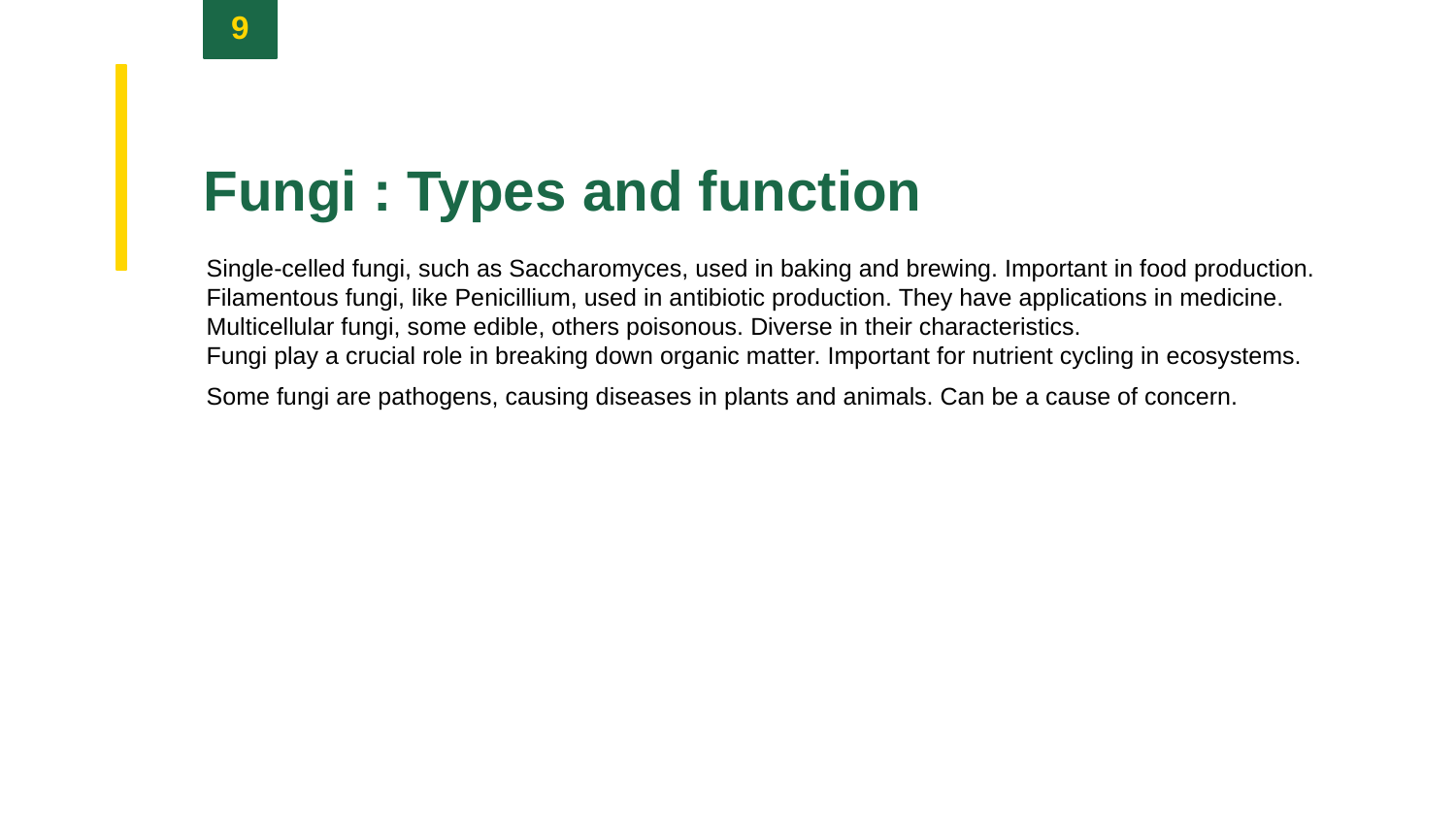

9

Fungi : Types and function
Single-celled fungi, such as Saccharomyces, used in baking and brewing. Important in food production.
Filamentous fungi, like Penicillium, used in antibiotic production. They have applications in medicine.
Multicellular fungi, some edible, others poisonous. Diverse in their characteristics.
Fungi play a crucial role in breaking down organic matter. Important for nutrient cycling in ecosystems.
Some fungi are pathogens, causing diseases in plants and animals. Can be a cause of concern.